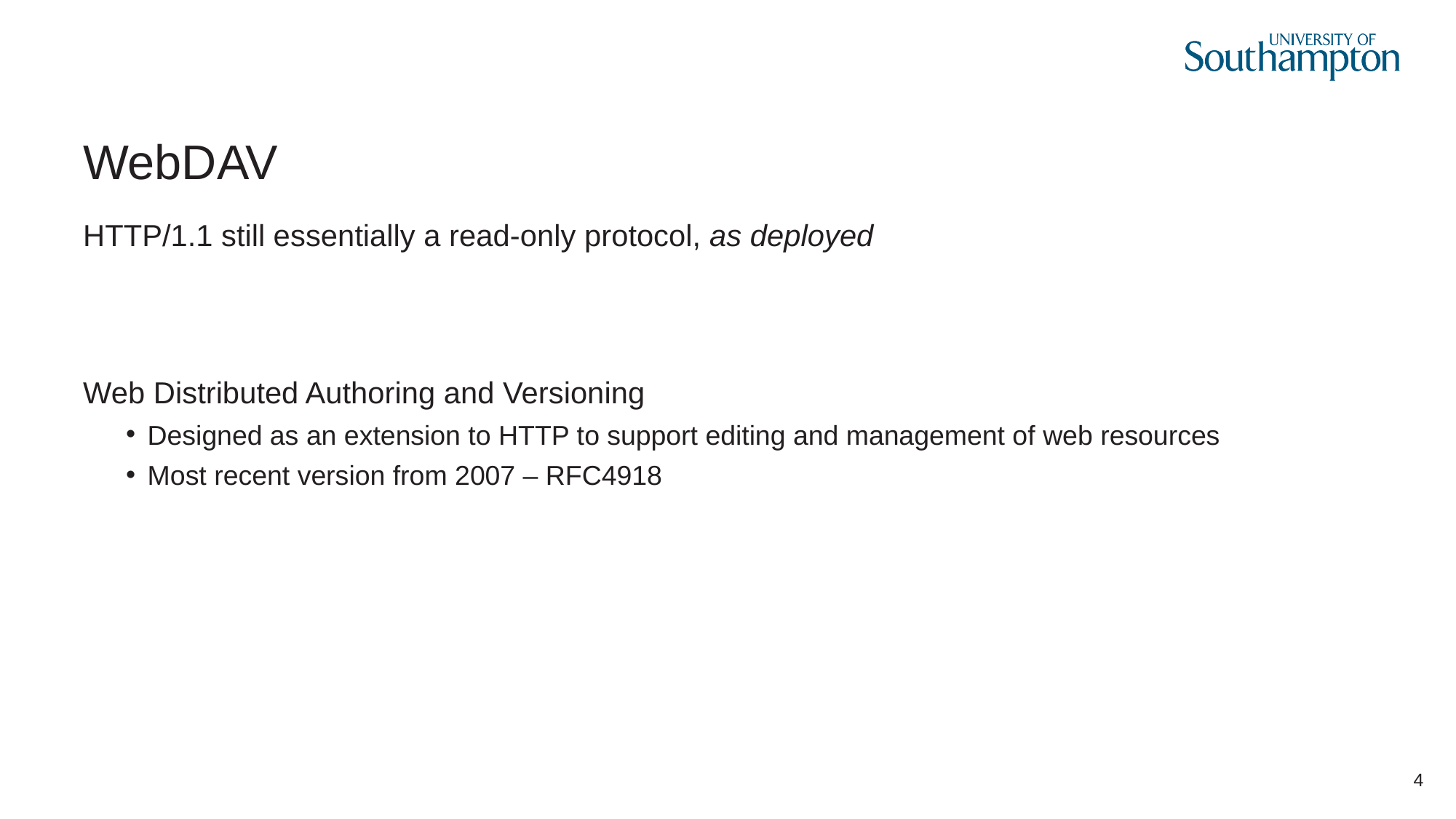

# WebDAV
HTTP/1.1 still essentially a read-only protocol, as deployed

Web Distributed Authoring and Versioning
Designed as an extension to HTTP to support editing and management of web resources
Most recent version from 2007 – RFC4918